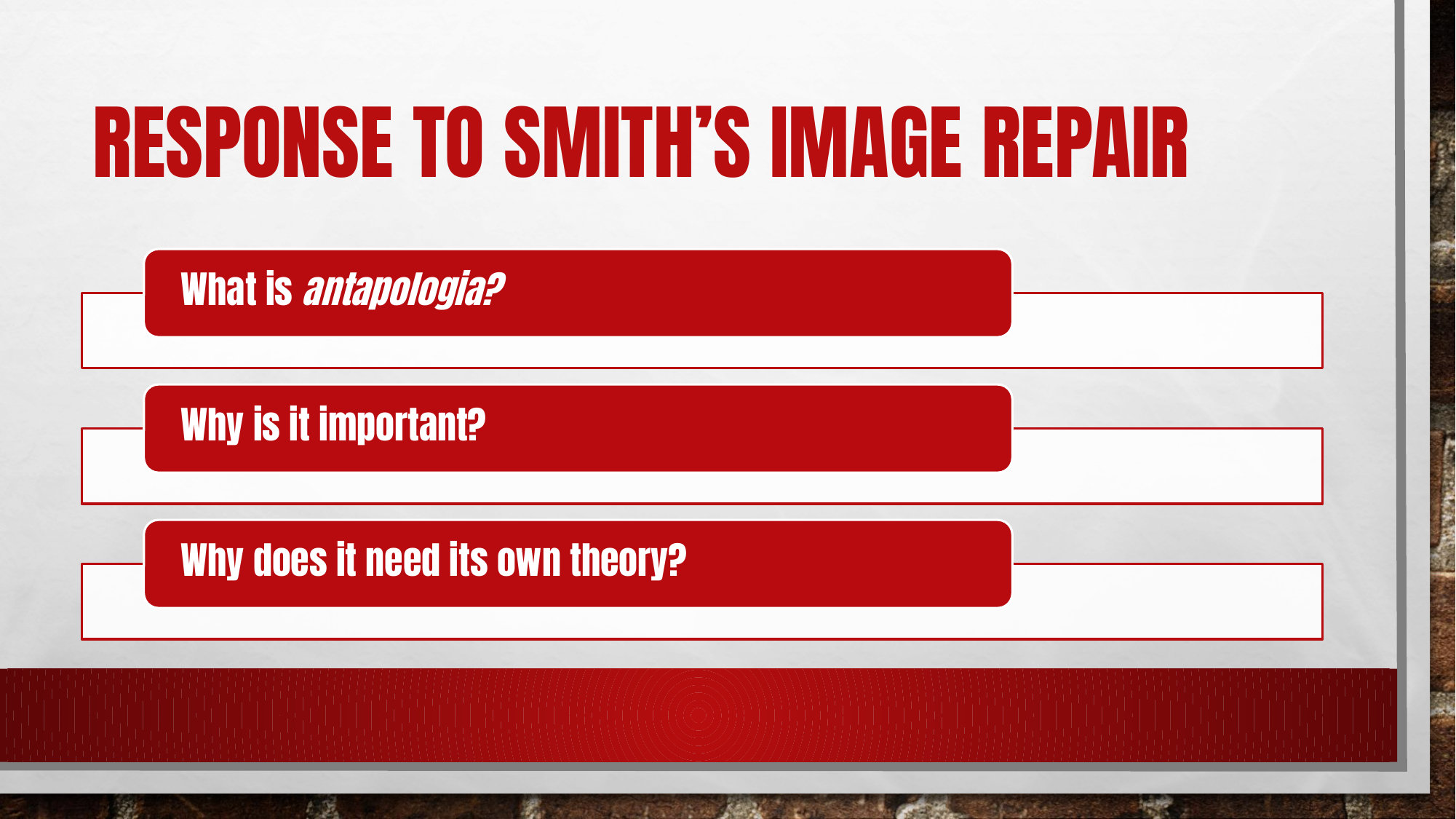

# RESPONSE TO SMITH’S IMAGE REPAIR

What is antapologia?

Why is it important?

Why does it need its own theory?